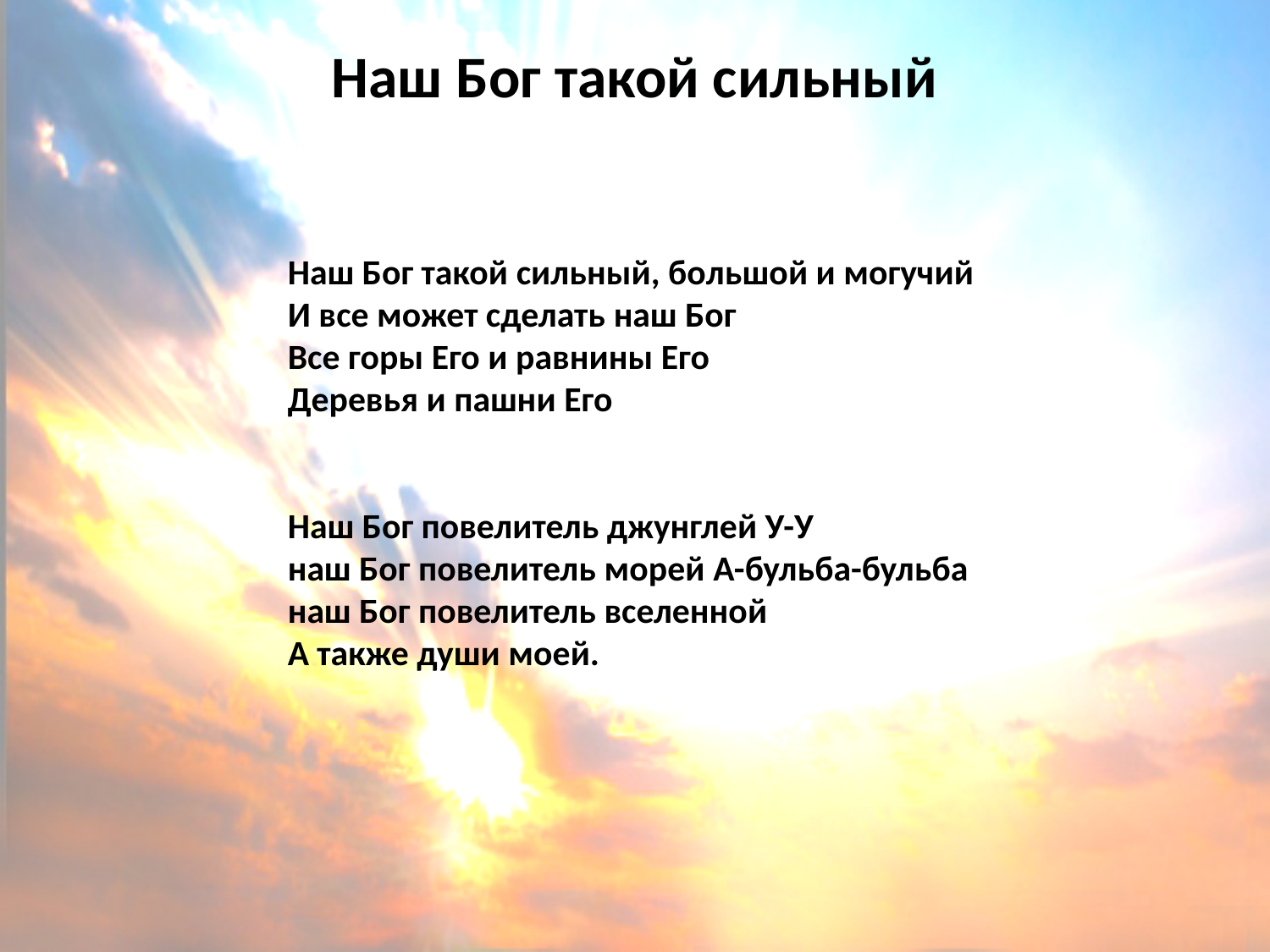

# Наш Бог такой сильный
Наш Бог такой сильный, большой и могучий
И все может сделать наш Бог
Все горы Его и равнины Его
Деревья и пашни Его

Наш Бог повелитель джунглей У-У
наш Бог повелитель морей А-бульба-бульба
наш Бог повелитель вселенной
А также души моей.